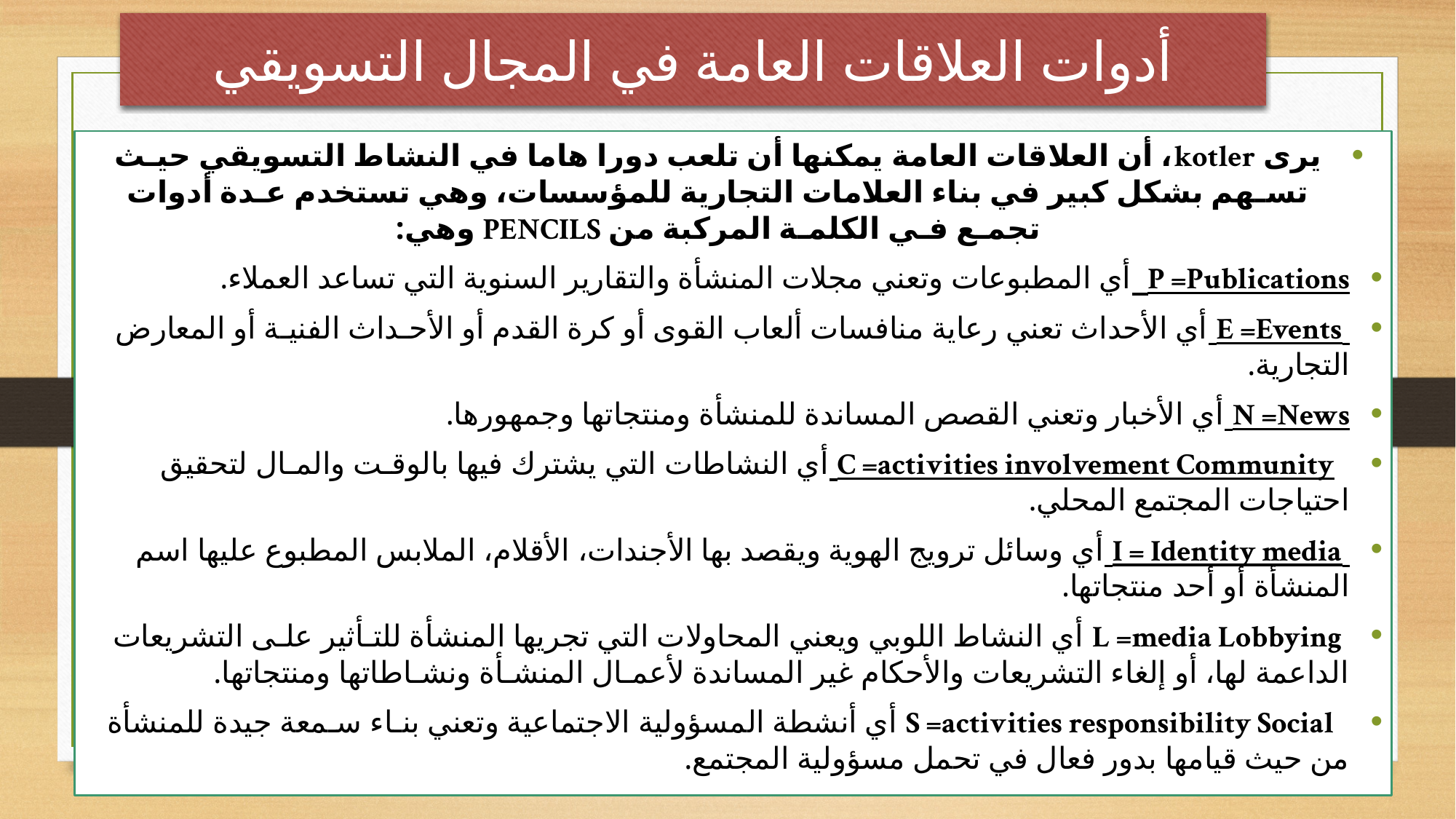

# أدوات العلاقات العامة في المجال التسويقي
يرى kotler، أن العلاقات العامة يمكنها أن تلعب دورا هاما في النشاط التسويقي حيـث تسـهم بشكل كبير في بناء العلامات التجارية للمؤسسات، وهي تستخدم عـدة أدوات تجمـع فـي الكلمـة المركبة من PENCILS وهي:
P =Publications  أي المطبوعات وتعني مجلات المنشأة والتقارير السنوية التي تساعد العملاء.
 E =Events أي الأحداث تعني رعاية منافسات ألعاب القوى أو كرة القدم أو الأحـداث الفنيـة أو المعارض التجارية.
N =News أي الأخبار وتعني القصص المساندة للمنشأة ومنتجاتها وجمهورها.
  C =activities involvement Community أي النشاطات التي يشترك فيها بالوقـت والمـال لتحقيق احتياجات المجتمع المحلي.
 I = Identity media أي وسائل ترويج الهوية ويقصد بها الأجندات، الأقلام، الملابس المطبوع عليها اسم المنشأة أو أحد منتجاتها.
 L =media Lobbying أي النشاط اللوبي ويعني المحاولات التي تجريها المنشأة للتـأثير علـى التشريعات الداعمة لها، أو إلغاء التشريعات والأحكام غير المساندة لأعمـال المنشـأة ونشـاطاتها ومنتجاتها.
  S =activities responsibility Social أي أنشطة المسؤولية الاجتماعية وتعني بنـاء سـمعة جيدة للمنشأة من حيث قيامها بدور فعال في تحمل مسؤولية المجتمع.